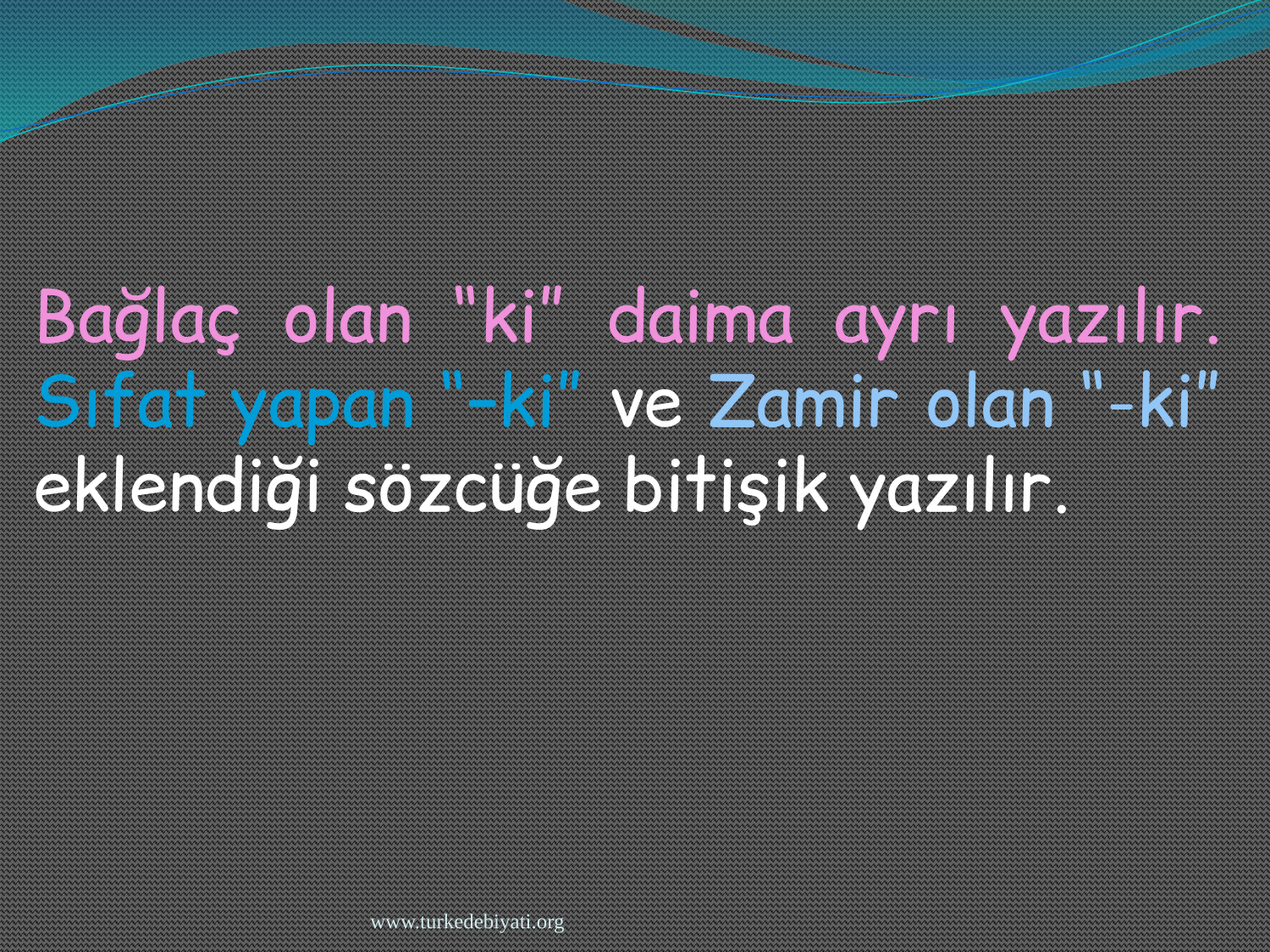

Bağlaç olan “ki” daima ayrı yazılır. Sıfat yapan “–ki” ve Zamir olan “-ki” eklendiği sözcüğe bitişik yazılır.

www.turkedebiyati.org